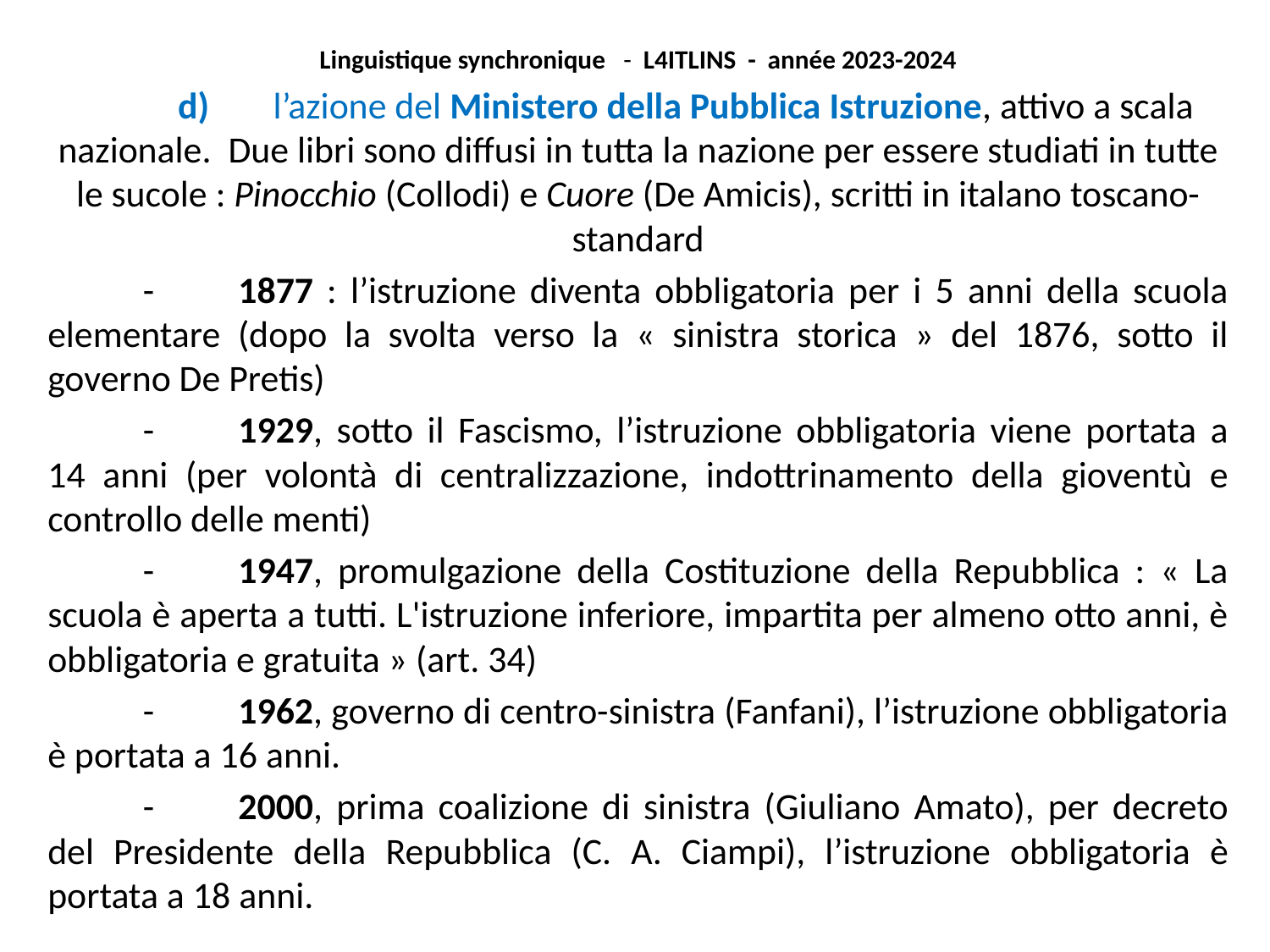

Linguistique synchronique   -  L4ITLINS  -  année 2023-2024
	d)	l’azione del Ministero della Pubblica Istruzione, attivo a scala nazionale.  Due libri sono diffusi in tutta la nazione per essere studiati in tutte le sucole : Pinocchio (Collodi) e Cuore (De Amicis), scritti in italano toscano-standard
	-	1877 : l’istruzione diventa obbligatoria per i 5 anni della scuola elementare (dopo la svolta verso la « sinistra storica » del 1876, sotto il governo De Pretis)
	-	1929, sotto il Fascismo, l’istruzione obbligatoria viene portata a 14 anni (per volontà di centralizzazione, indottrinamento della gioventù e controllo delle menti)
	-	1947, promulgazione della Costituzione della Repubblica : « La scuola è aperta a tutti. L'istruzione inferiore, impartita per almeno otto anni, è obbligatoria e gratuita » (art. 34)
	-	1962, governo di centro-sinistra (Fanfani), l’istruzione obbligatoria è portata a 16 anni.
	-	2000, prima coalizione di sinistra (Giuliano Amato), per decreto del Presidente della Repubblica (C. A. Ciampi), l’istruzione obbligatoria è portata a 18 anni.

#